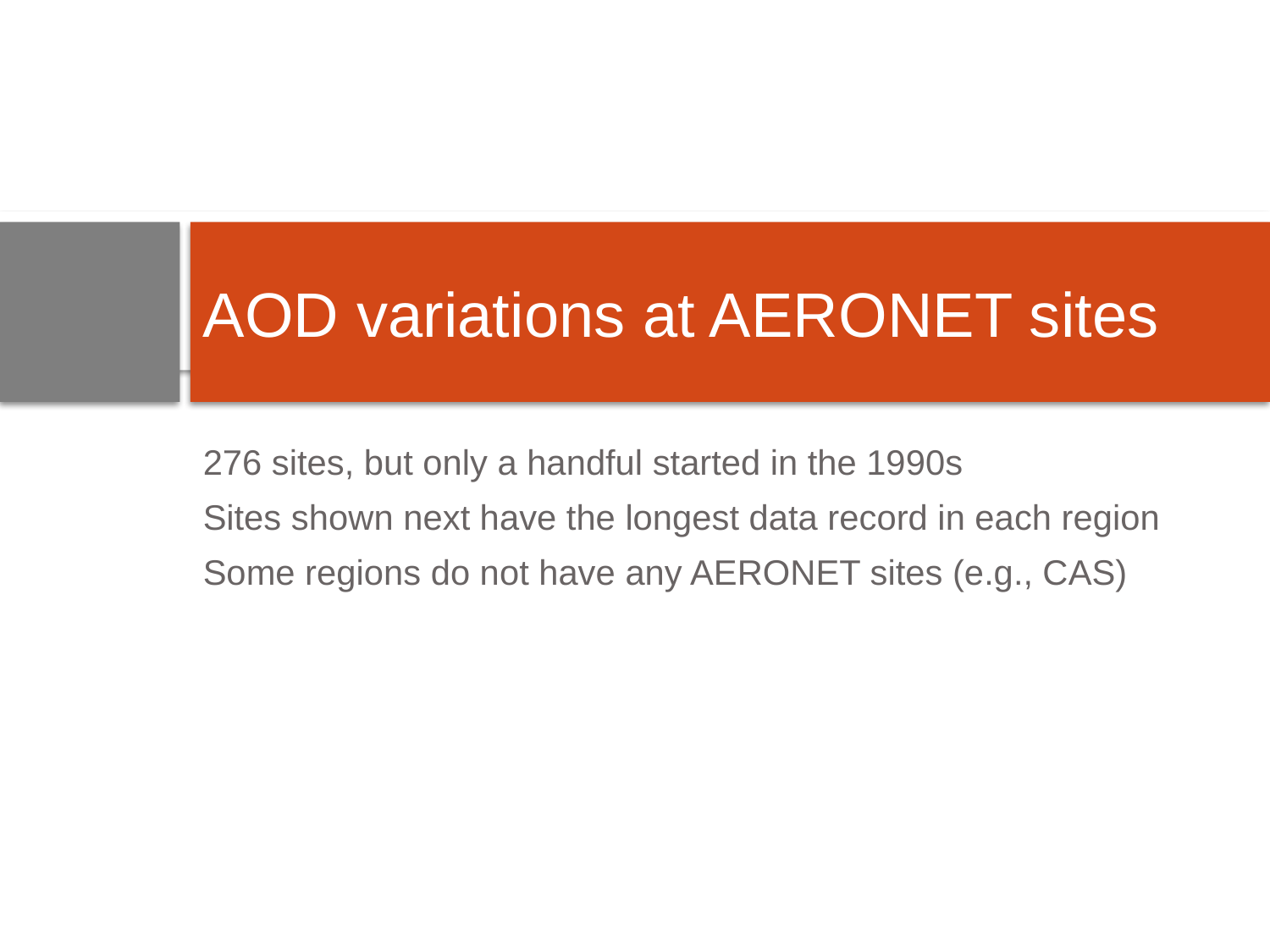

# AOD variations at AERONET sites
276 sites, but only a handful started in the 1990s
Sites shown next have the longest data record in each region
Some regions do not have any AERONET sites (e.g., CAS)